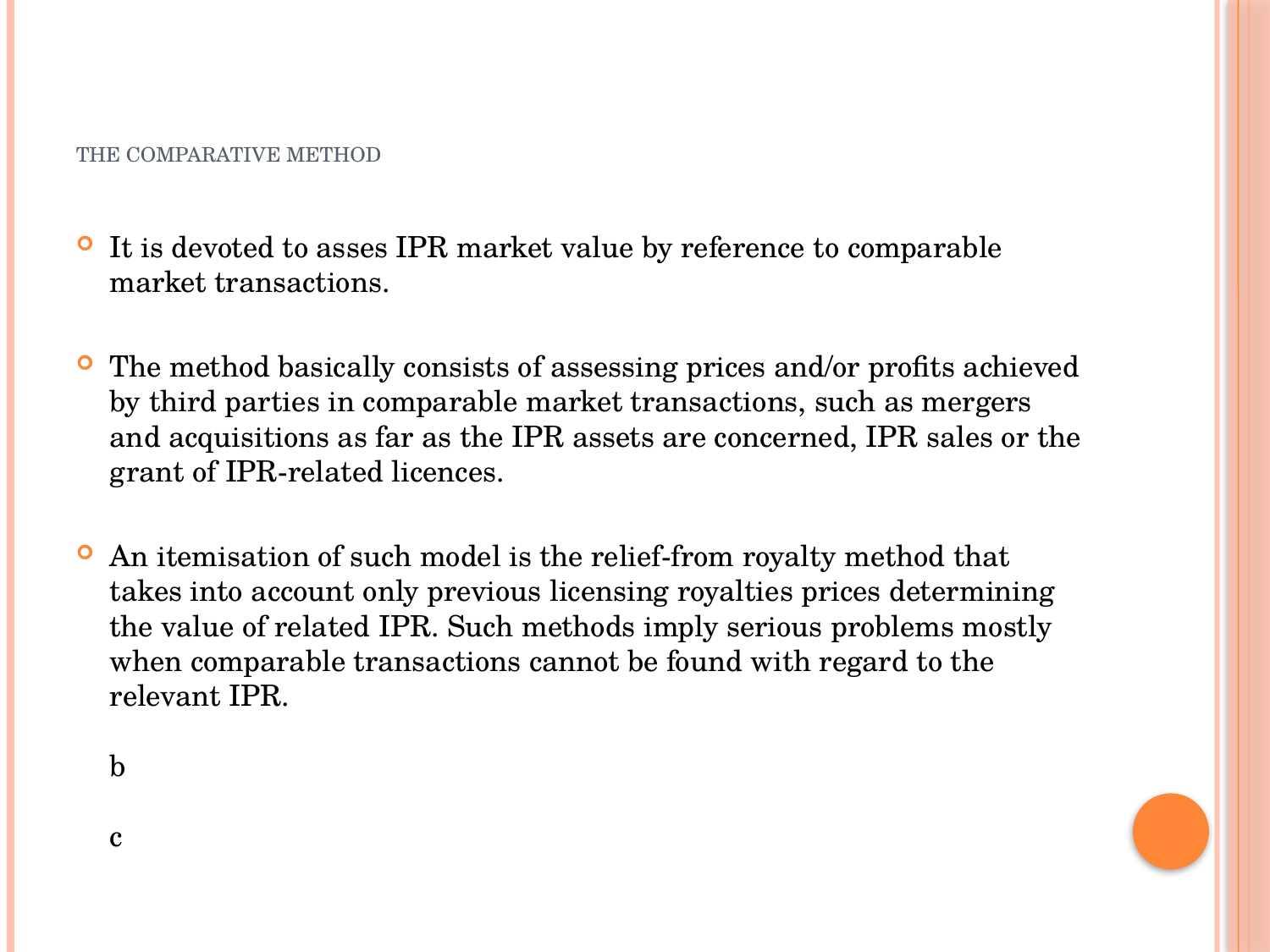

# the comparative method
It is devoted to asses IPR market value by reference to comparable market transactions.

The method basically consists of assessing prices and/or profits achieved by third parties in comparable market transactions, such as mergers and acquisitions as far as the IPR assets are concerned, IPR sales or the grant of IPR-related licences.

An itemisation of such model is the relief-from royalty method that takes into account only previous licensing royalties prices determining the value of related IPR. Such methods imply serious problems mostly when comparable transactions cannot be found with regard to the relevant IPR.
b
c